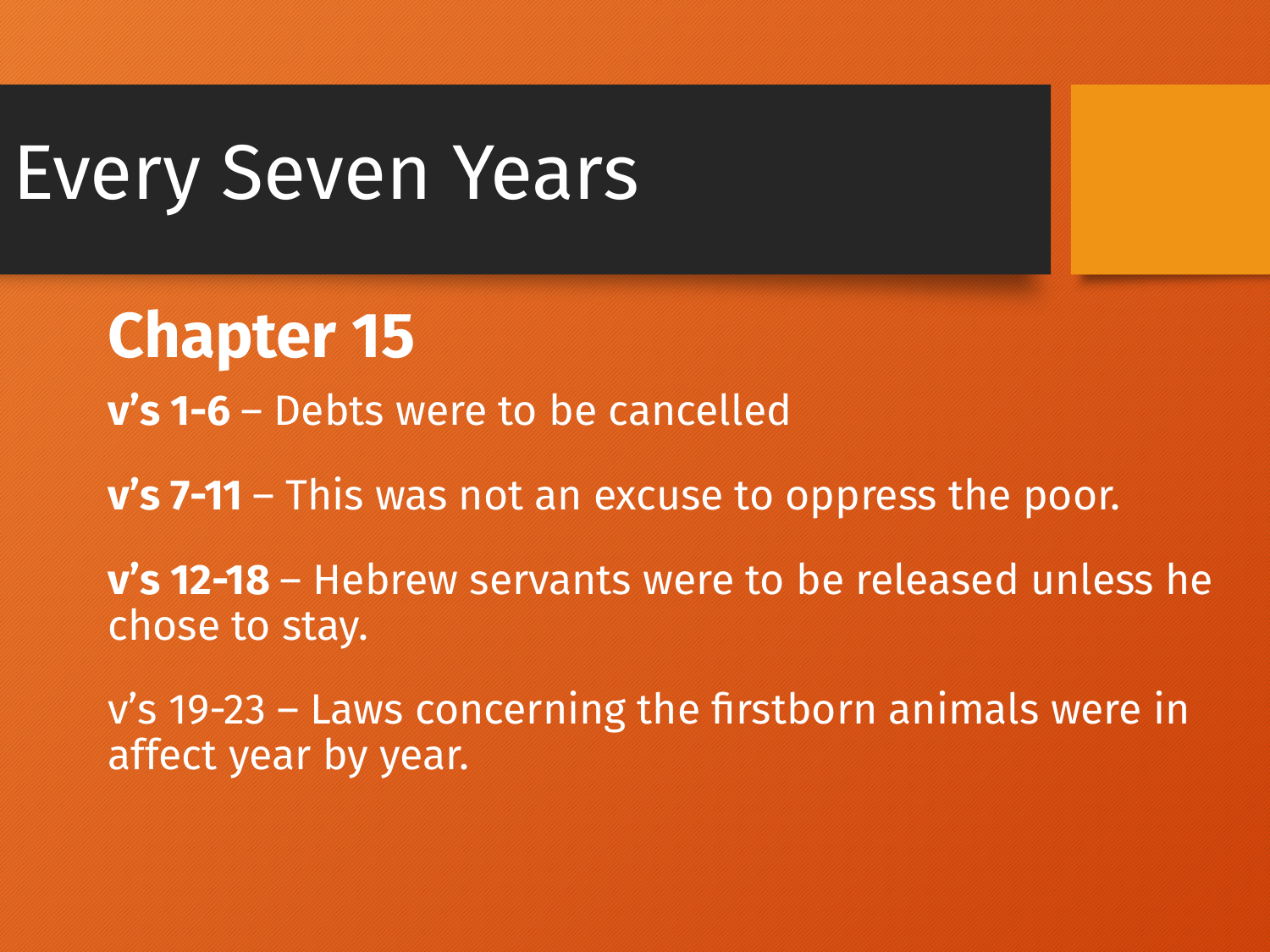

# Every Seven Years
Chapter 15
v’s 1-6 – Debts were to be cancelled
v’s 7-11 – This was not an excuse to oppress the poor.
v’s 12-18 – Hebrew servants were to be released unless he chose to stay.
v’s 19-23 – Laws concerning the firstborn animals were in affect year by year.